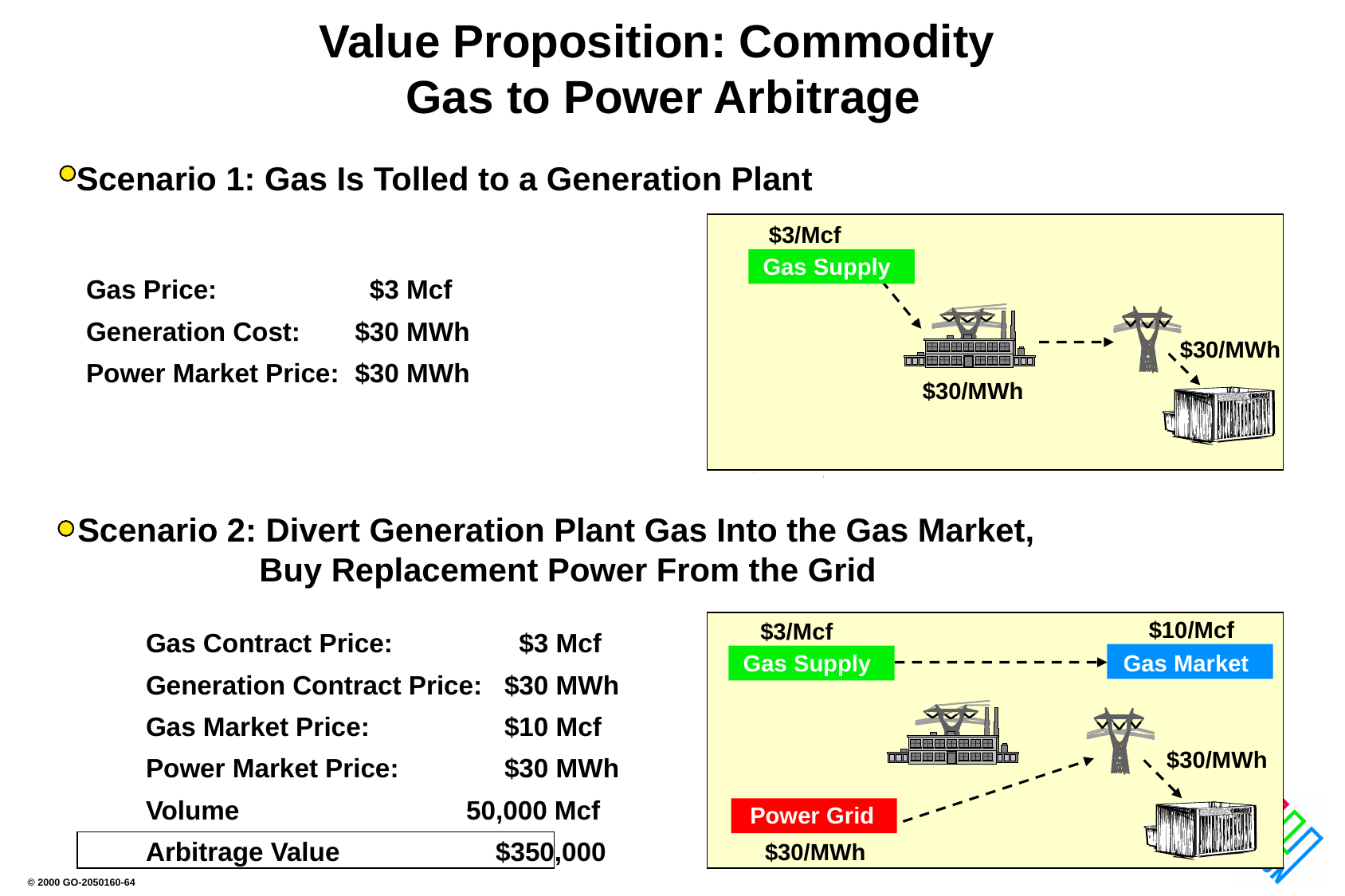

Value Proposition: Commodity
Gas to Power Arbitrage
Scenario 1: Gas Is Tolled to a Generation Plant

$3/Mcf
Gas Supply

Gas Price:	  $3 Mcf
Generation Cost:	$30 MWh
Power Market Price:	$30 MWh

$30/MWh

$30/MWh

Scenario 2: Divert Generation Plant Gas Into the Gas Market,
	 Buy Replacement Power From the Grid

$10/Mcf
$3/Mcf

Gas Contract Price:		  $3 Mcf
Generation Contract Price:	$30 MWh
Gas Market Price:		$10 Mcf
Power Market Price:		$30 MWh
Volume	       50,000 Mcf
Arbitrage Value	           $350,000
Gas Supply
Gas Market

$30/MWh

Power Grid

$30/MWh